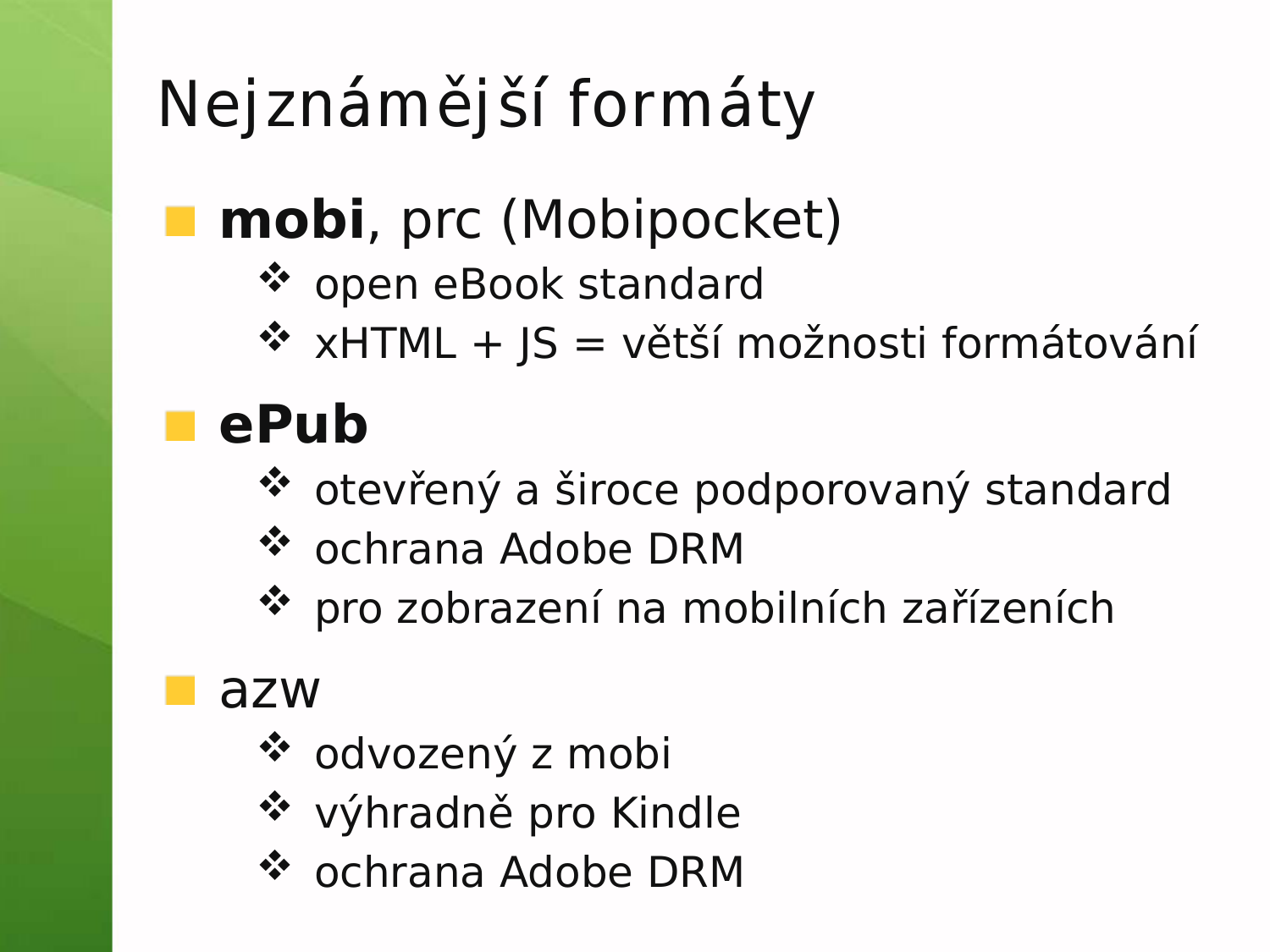

# Nejznámější formáty
mobi, prc (Mobipocket)
open eBook standard
xHTML + JS = větší možnosti formátování
ePub
otevřený a široce podporovaný standard
ochrana Adobe DRM
pro zobrazení na mobilních zařízeních
azw
odvozený z mobi
výhradně pro Kindle
ochrana Adobe DRM